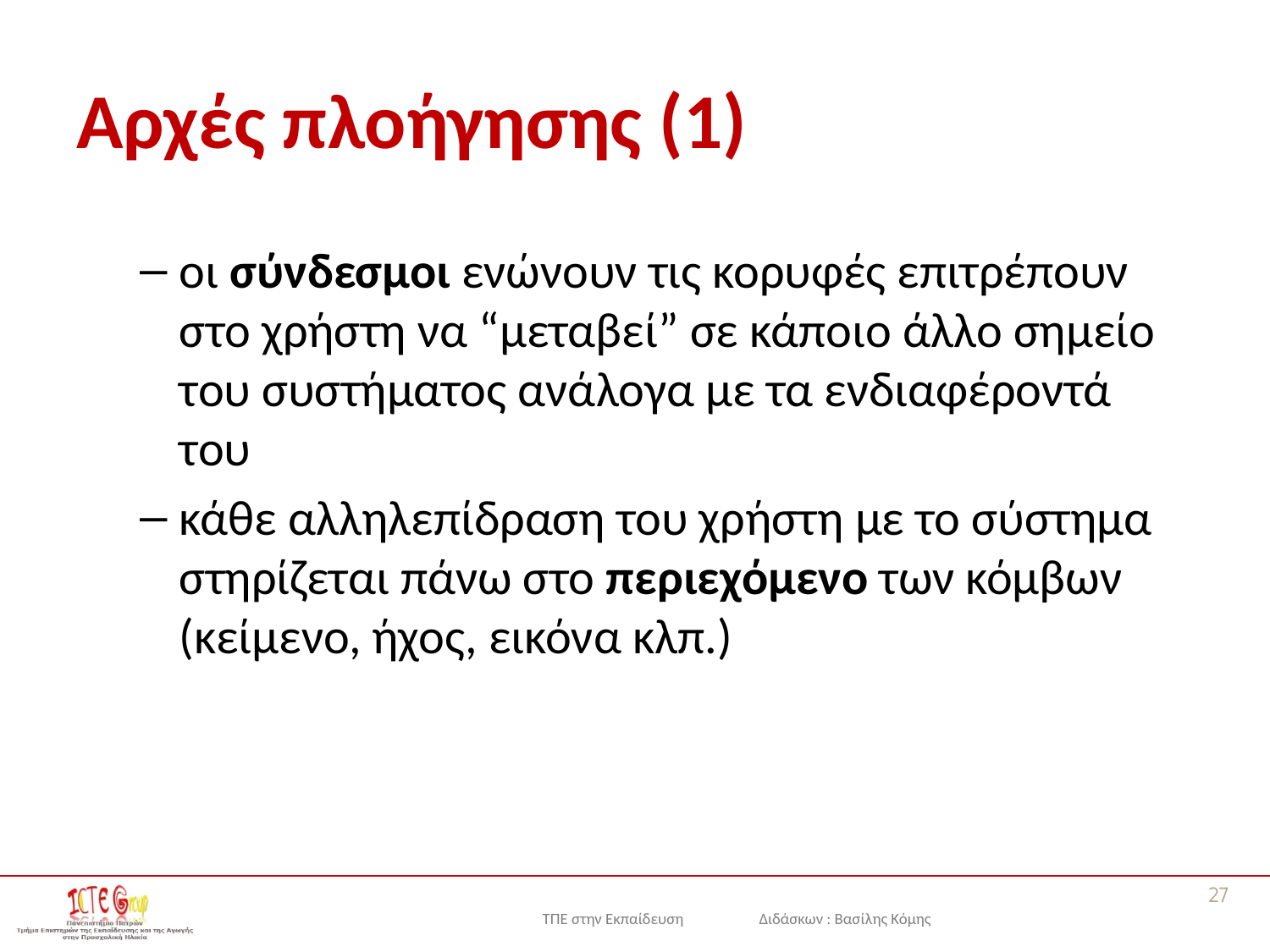

# Αρχές πλοήγησης (1)
οι σύνδεσμοι ενώνουν τις κορυφές επιτρέπουν στο χρήστη να “μεταβεί” σε κάποιο άλλο σημείο του συστήματος ανάλογα με τα ενδιαφέροντά του
κάθε αλληλεπίδραση του χρήστη με το σύστημα στηρίζεται πάνω στο περιεχόμενο των κόμβων (κείμενο, ήχος, εικόνα κλπ.)
27